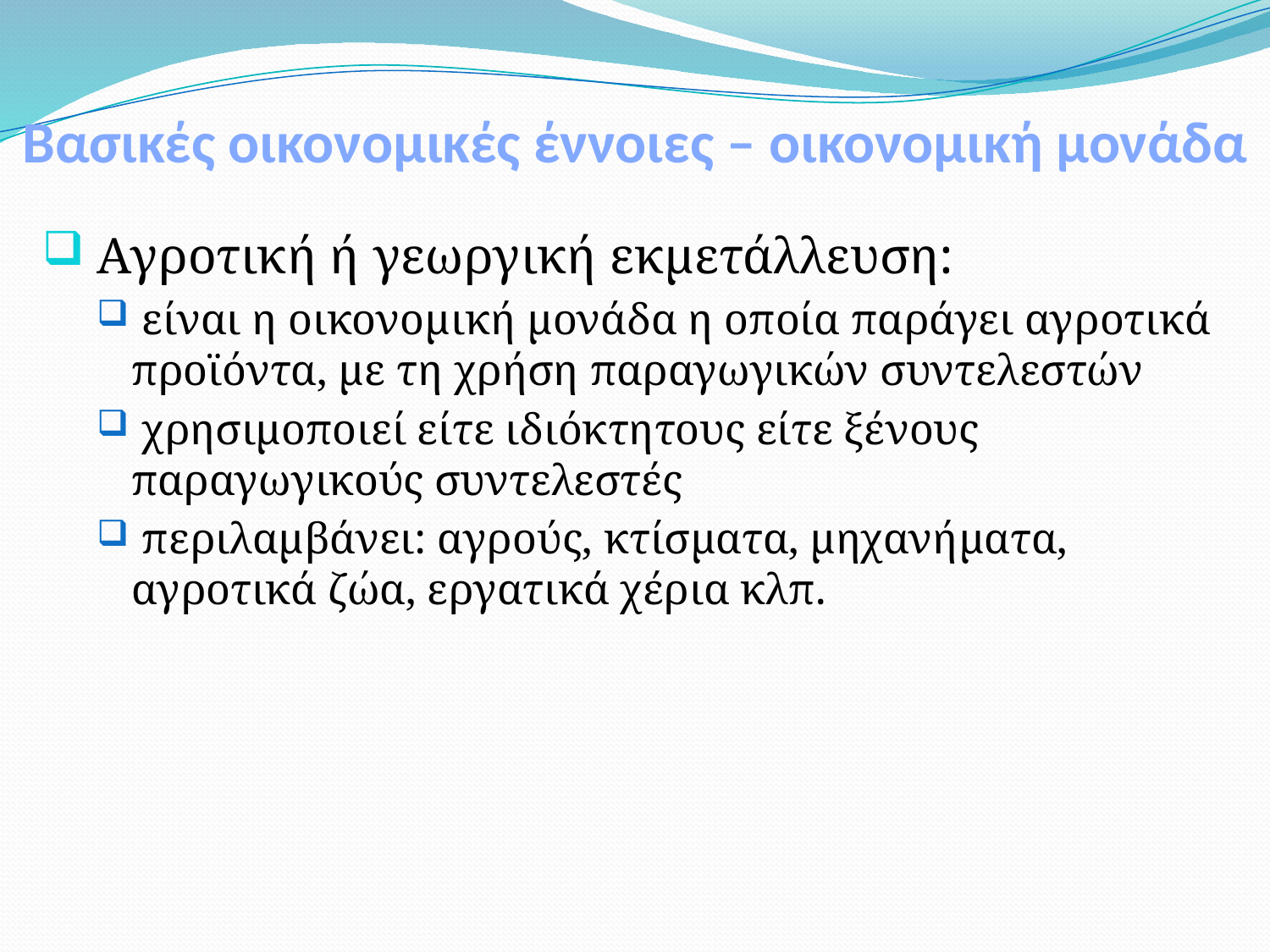

# Βασικές οικονομικές έννοιες – οικονομική μονάδα
 Αγροτική ή γεωργική εκμετάλλευση:
 είναι η οικονομική μονάδα η οποία παράγει αγροτικά προϊόντα, με τη χρήση παραγωγικών συντελεστών
 χρησιμοποιεί είτε ιδιόκτητους είτε ξένους παραγωγικούς συντελεστές
 περιλαμβάνει: αγρούς, κτίσματα, μηχανήματα, αγροτικά ζώα, εργατικά χέρια κλπ.